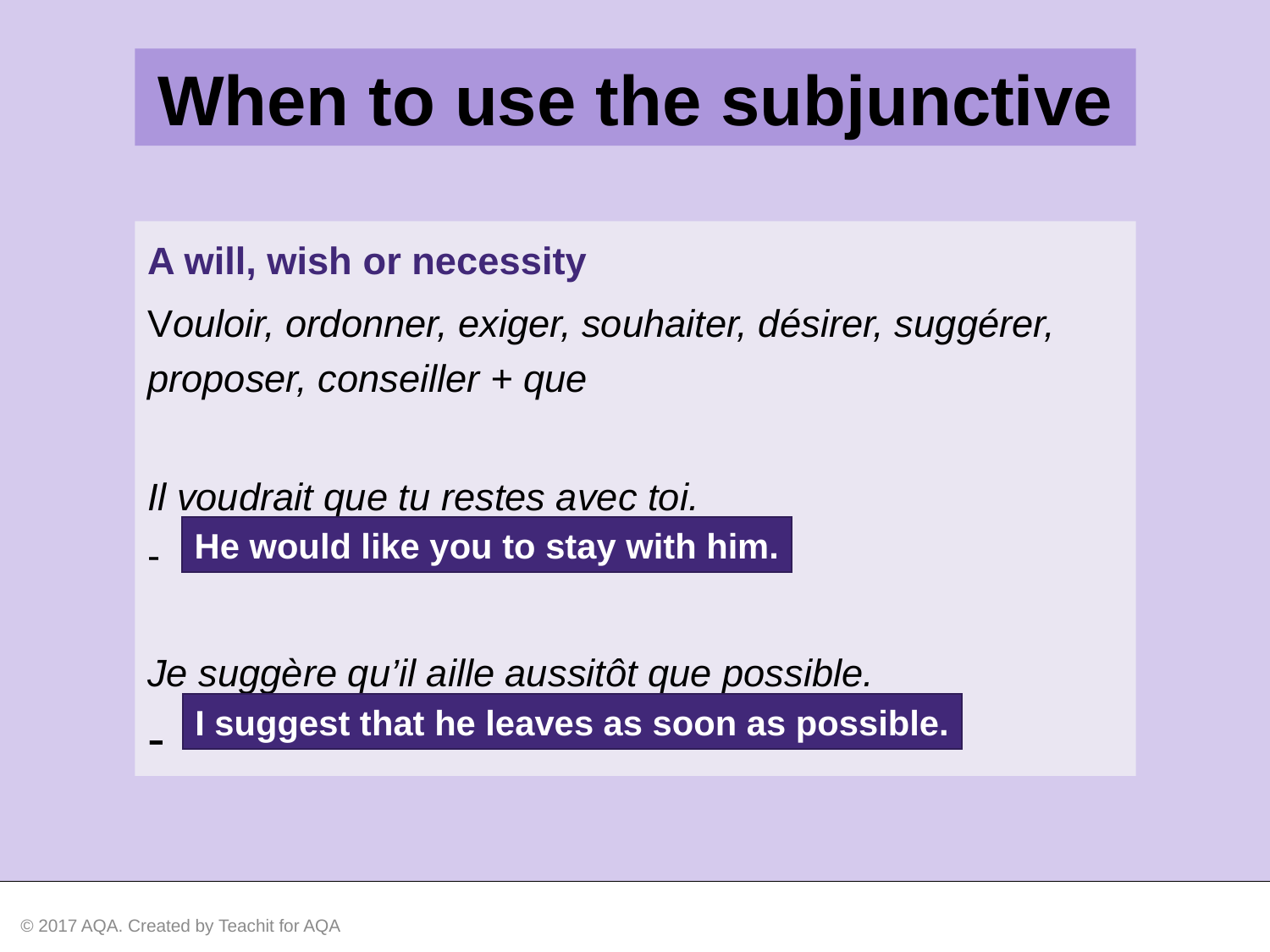

When to use the subjunctive
A will, wish or necessity
Vouloir, ordonner, exiger, souhaiter, désirer, suggérer, proposer, conseiller + que

Il voudrait que tu restes avec toi.
-

Je suggère qu’il aille aussitôt que possible.
-

He would like you to stay with him.
I suggest that he leaves as soon as possible.